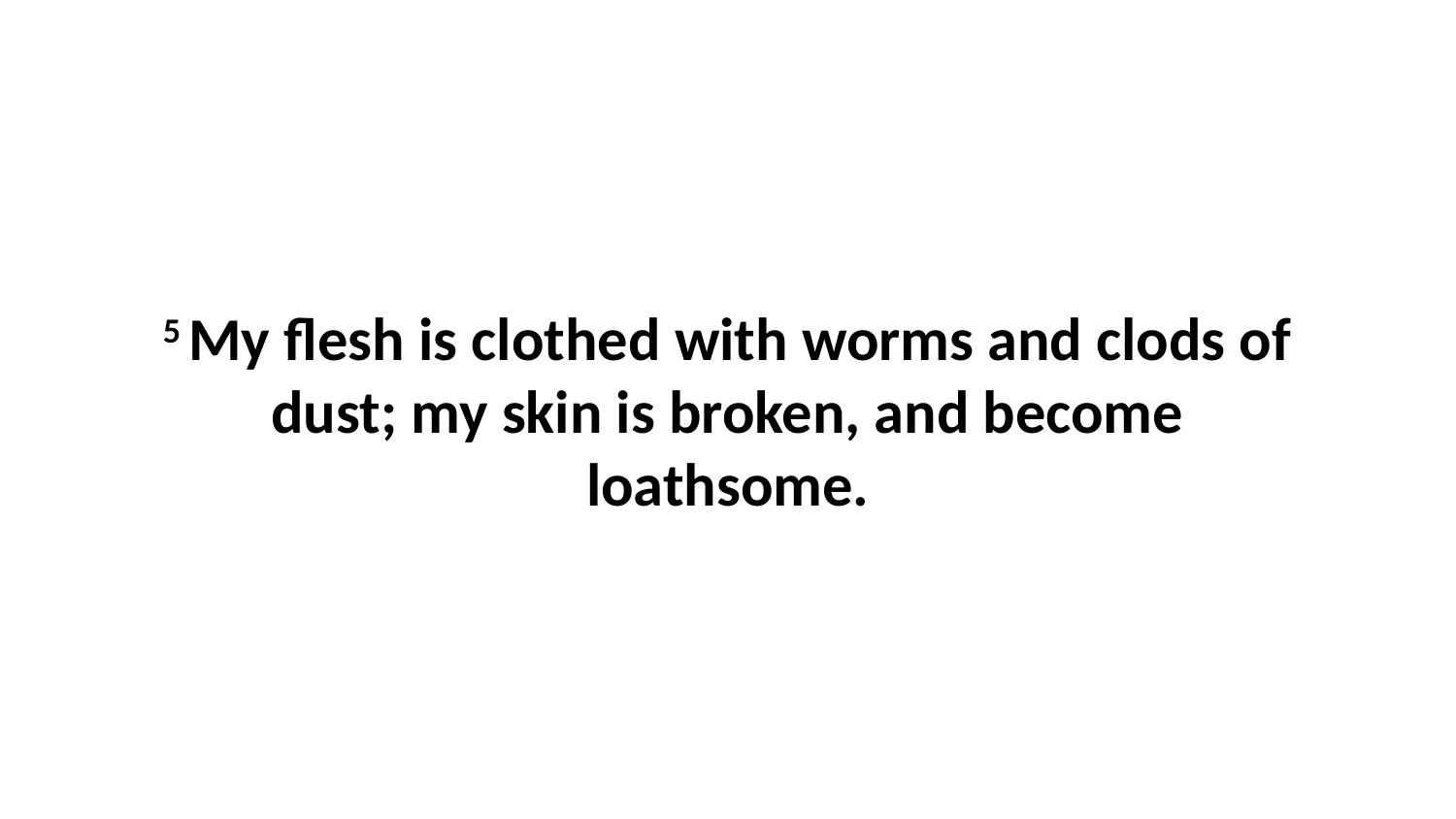

5 My flesh is clothed with worms and clods of dust; my skin is broken, and become loathsome.